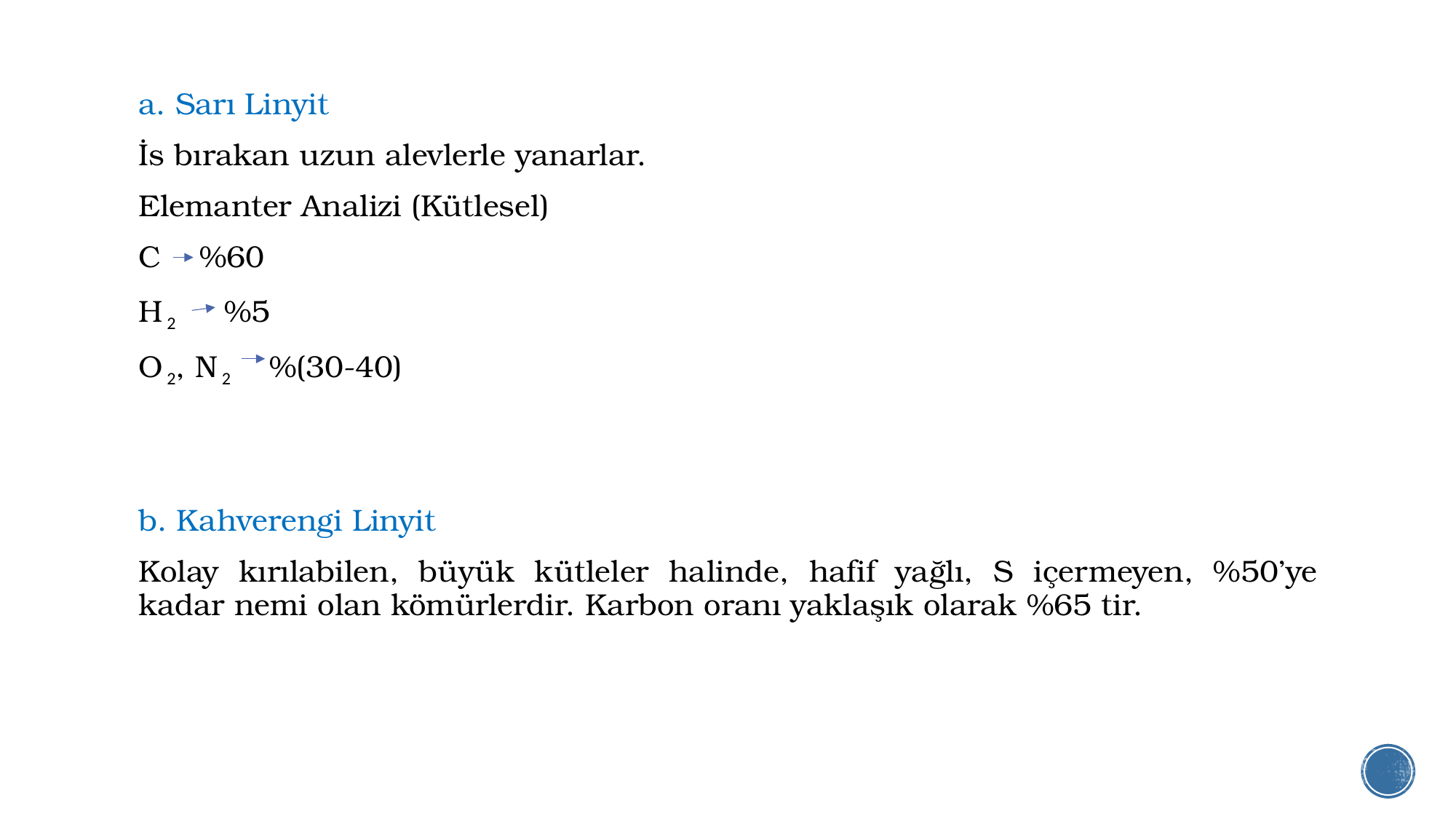

a. Sarı Linyit
İs bırakan uzun alevlerle yanarlar.
Elemanter Analizi (Kütlesel)
C    %60
H 2     %5
O 2, N 2    %(30‐40)

b. Kahverengi Linyit
Kolay kırılabilen, büyük kütleler halinde, hafif yağlı, S içermeyen, %50’ye kadar nemi olan kömürlerdir. Karbon oranı yaklaşık olarak %65 tir.